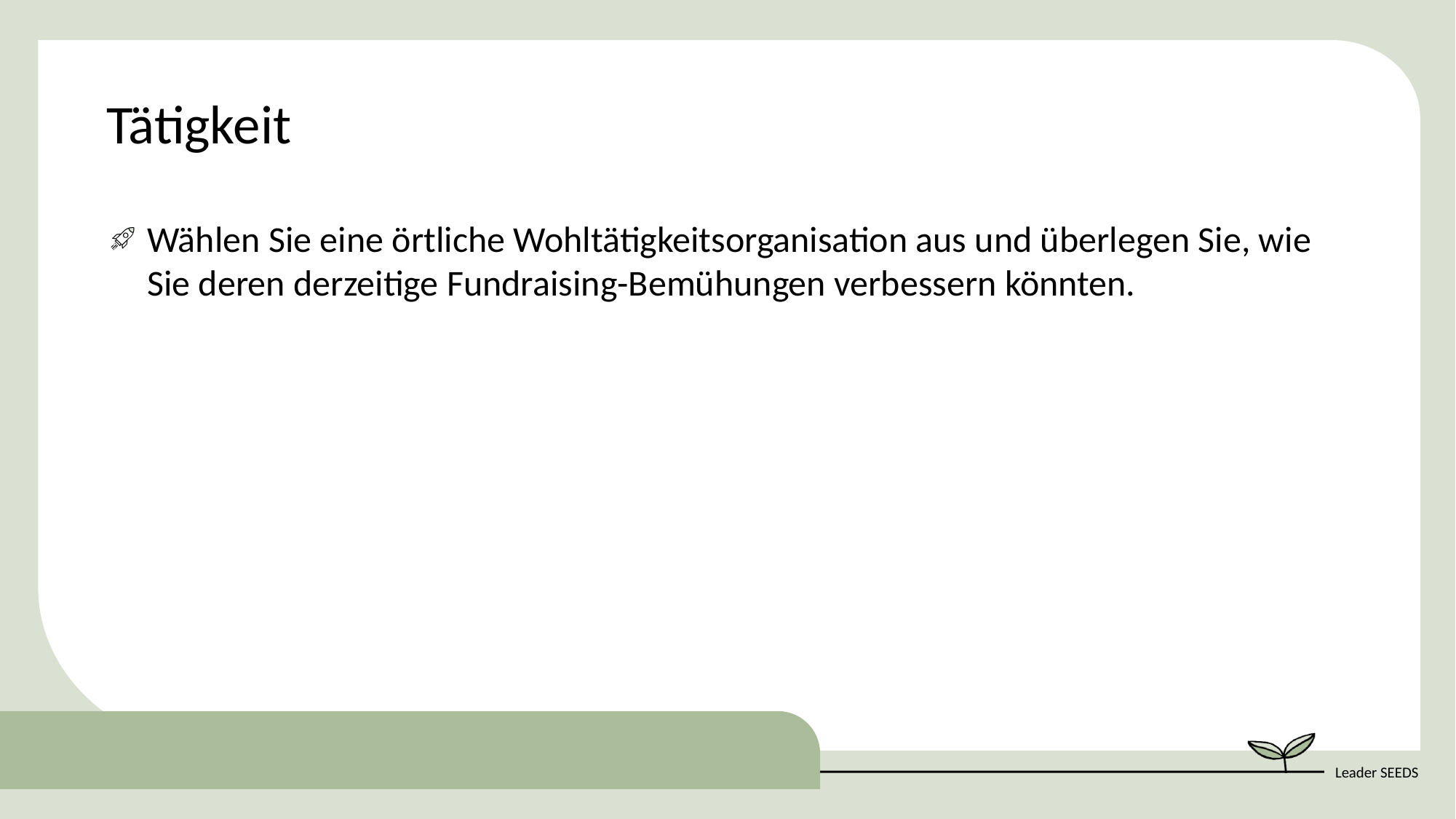

Tätigkeit
Wählen Sie eine örtliche Wohltätigkeitsorganisation aus und überlegen Sie, wie Sie deren derzeitige Fundraising-Bemühungen verbessern könnten.